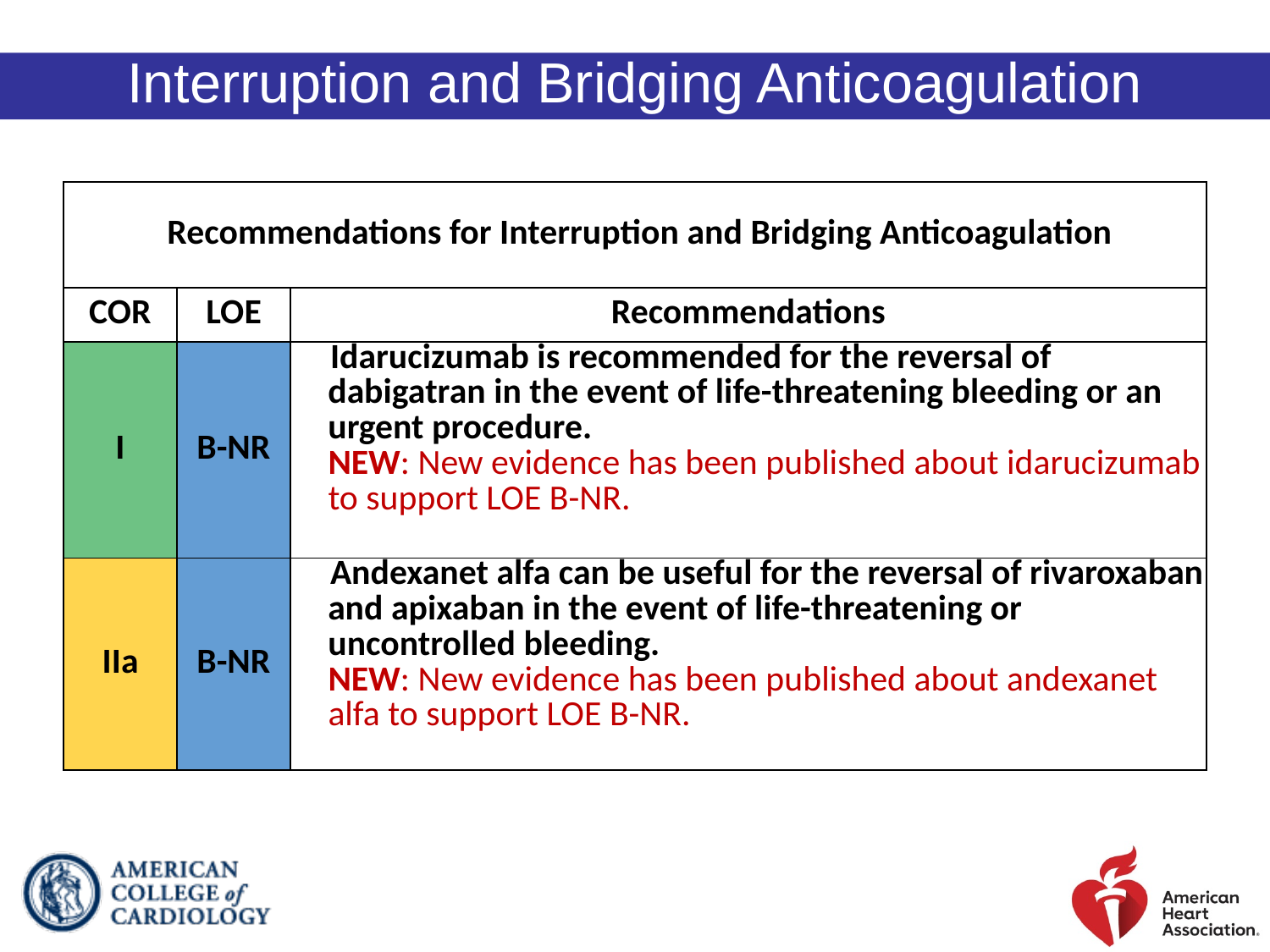

Interruption and Bridging Anticoagulation
| Recommendations for Interruption and Bridging Anticoagulation |  |  |
| --- | --- | --- |
| COR | LOE | Recommendations |
| I | B-NR | Idarucizumab is recommended for the reversal of dabigatran in the event of life-threatening bleeding or an urgent procedure. NEW: New evidence has been published about idarucizumab to support LOE B-NR. |
| IIa | B-NR | Andexanet alfa can be useful for the reversal of rivaroxaban and apixaban in the event of life-threatening or uncontrolled bleeding. NEW: New evidence has been published about andexanet alfa to support LOE B-NR. |